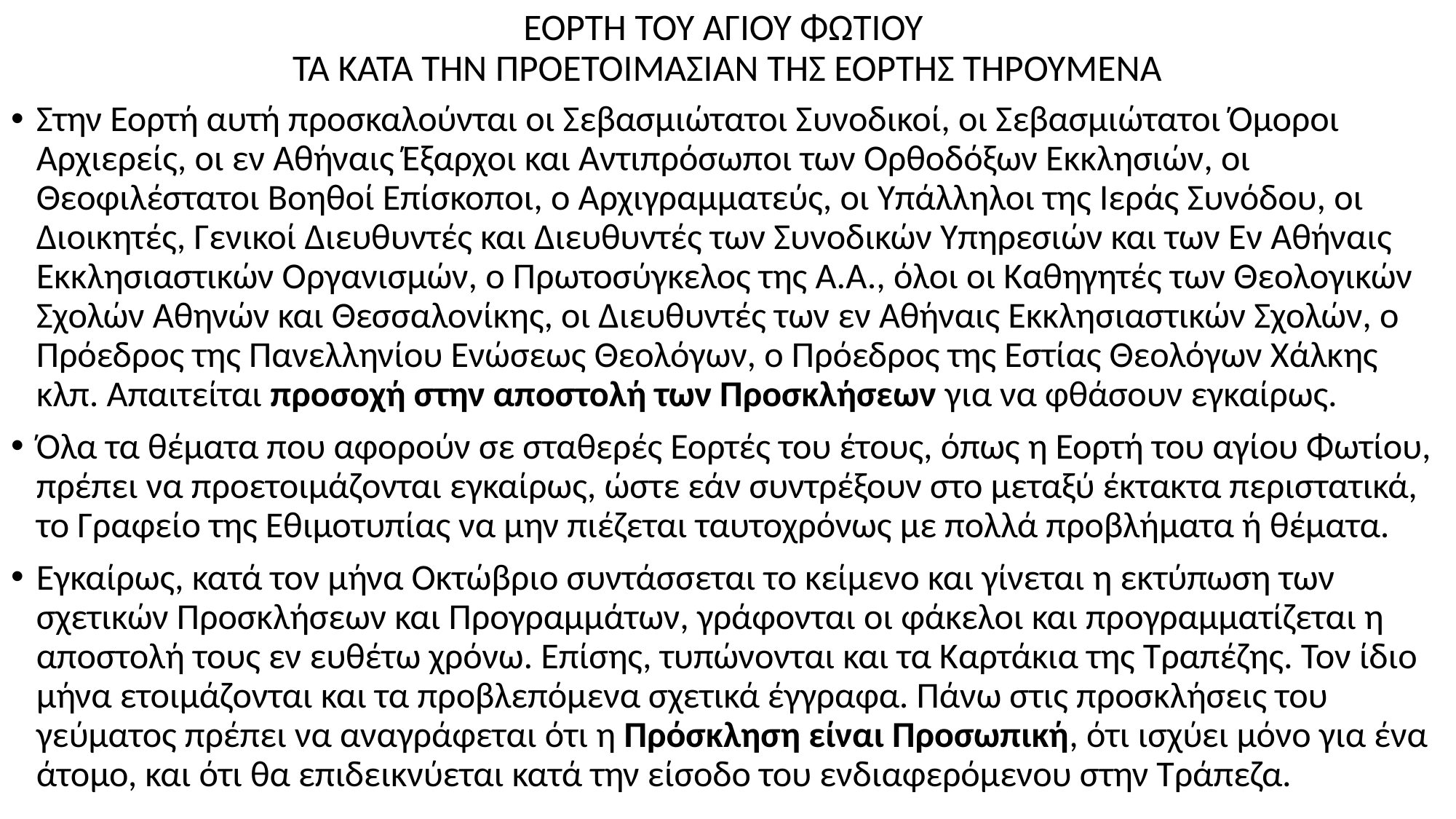

# ΕΟΡΤΗ ΤΟΥ ΑΓΙΟΥ ΦΩΤΙΟΥ ΤΑ ΚΑΤΑ ΤΗΝ ΠΡΟΕΤΟΙΜΑΣΙΑΝ ΤΗΣ ΕΟΡΤΗΣ ΤΗΡΟΥΜΕΝΑ
Στην Εορτή αυτή προσκαλούνται οι Σεβασμιώτατοι Συνοδικοί, οι Σεβασμιώτατοι Όμοροι Αρχιερείς, οι εν Αθήναις Έξαρχοι και Αντιπρόσωποι των Ορθοδόξων Εκκλησιών, οι Θεοφιλέστατοι Βοηθοί Επίσκοποι, ο Αρχιγραμματεύς, οι Υπάλληλοι της Ιεράς Συνόδου, οι Διοικητές, Γενικοί Διευθυντές και Διευθυντές των Συνοδικών Υπηρεσιών και των Εν Αθήναις Εκκλησιαστικών Οργανισμών, ο Πρωτοσύγκελος της Α.Α., όλοι οι Καθηγητές των Θεολογικών Σχολών Αθηνών και Θεσσαλονίκης, οι Διευθυντές των εν Αθήναις Εκκλησιαστικών Σχολών, ο Πρόεδρος της Πανελληνίου Ενώσεως Θεολόγων, ο Πρόεδρος της Εστίας Θεολόγων Χάλκης κλπ. Απαιτείται προσοχή στην αποστολή των Προσκλήσεων για να φθάσουν εγκαίρως.
Όλα τα θέματα που αφορούν σε σταθερές Εορτές του έτους, όπως η Εορτή του αγίου Φωτίου, πρέπει να προετοιμάζονται εγκαίρως, ώστε εάν συντρέξουν στο μεταξύ έκτακτα περιστατικά, το Γραφείο της Εθιμοτυπίας να μην πιέζεται ταυτοχρόνως με πολλά προβλήματα ή θέματα.
Εγκαίρως, κατά τον μήνα Οκτώβριο συντάσσεται το κείμενο και γίνεται η εκτύπωση των σχετικών Προσκλήσεων και Προγραμμάτων, γράφονται οι φάκελοι και προγραμματίζεται η αποστολή τους εν ευθέτω χρόνω. Επίσης, τυπώνονται και τα Καρτάκια της Τραπέζης. Τον ίδιο μήνα ετοιμάζονται και τα προβλεπόμενα σχετικά έγγραφα. Πάνω στις προσκλήσεις του γεύματος πρέπει να αναγράφεται ότι η Πρόσκληση είναι Προσωπική, ότι ισχύει μόνο για ένα άτομο, και ότι θα επιδεικνύεται κατά την είσοδο του ενδιαφερόμενου στην Τράπεζα.